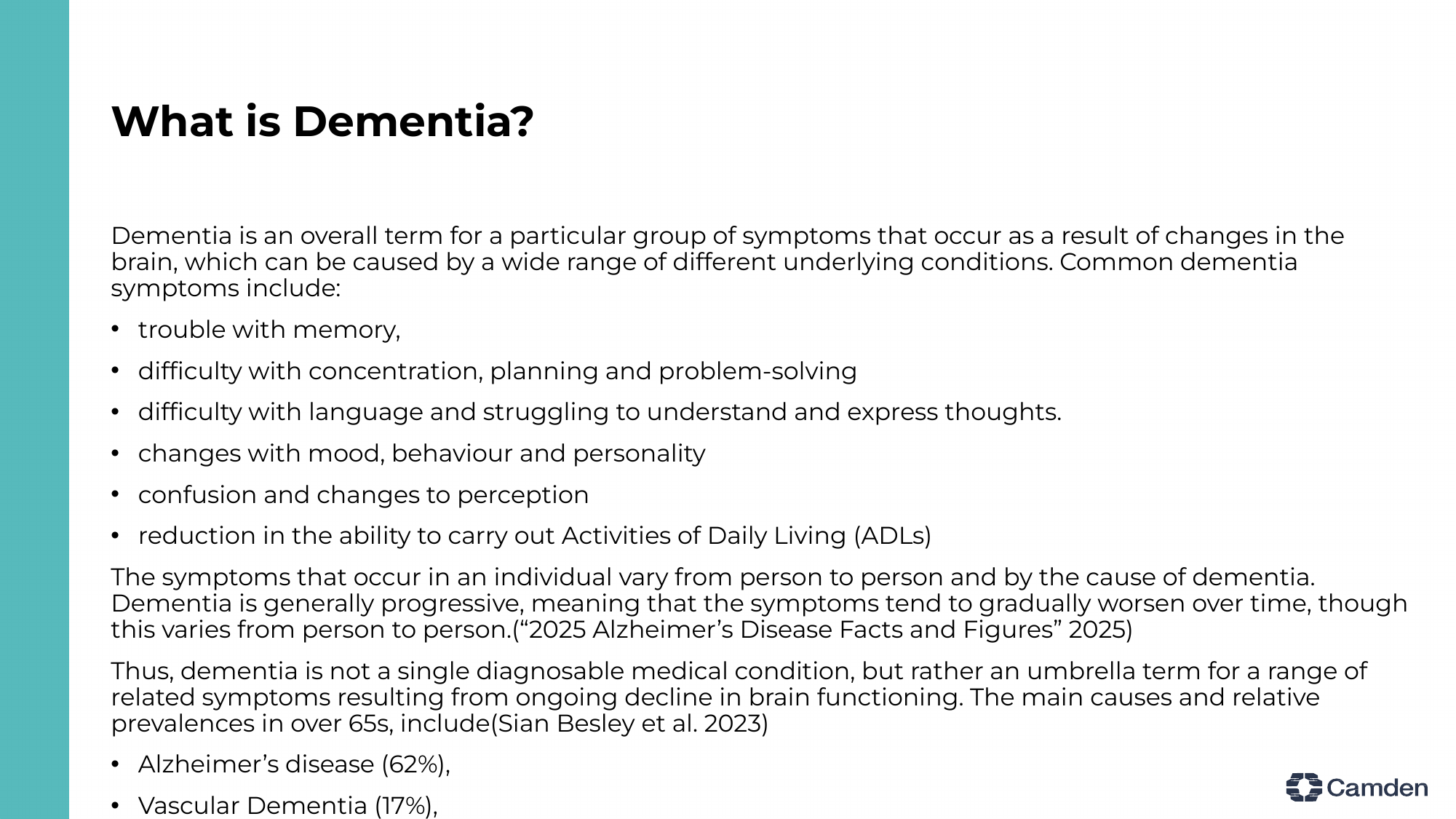

# What is Dementia?
Dementia is an overall term for a particular group of symptoms that occur as a result of changes in the brain, which can be caused by a wide range of different underlying conditions. Common dementia symptoms include:
trouble with memory,
difficulty with concentration, planning and problem-solving
difficulty with language and struggling to understand and express thoughts.
changes with mood, behaviour and personality
confusion and changes to perception
reduction in the ability to carry out Activities of Daily Living (ADLs)
The symptoms that occur in an individual vary from person to person and by the cause of dementia. Dementia is generally progressive, meaning that the symptoms tend to gradually worsen over time, though this varies from person to person.(“2025 Alzheimer’s Disease Facts and Figures” 2025)
Thus, dementia is not a single diagnosable medical condition, but rather an umbrella term for a range of related symptoms resulting from ongoing decline in brain functioning. The main causes and relative prevalences in over 65s, include(Sian Besley et al. 2023)
Alzheimer’s disease (62%),
Vascular Dementia (17%),
Dementia with Lewy Bodies (4%),
Frontotemporal dementia (2%)
Mixed Dementia (15%)
Dementia is usually diagnosed in stages, with GP assessment being the initial step- an assessment of history and function, normally using relevant cognitive assessment tools and ruling out any temporary or transient causes of confusion(delirium). Thereafter, if clinical suspicion of dementia persists, referrals are typically made to secondary care memory clinics, where definitive diagnoses are made, using both clinical assessment and imaging like MRI. Relevant treatment plans are then implemented, using medications where appropriate, depending on the subtype of dementia. Often, early diagnosis and timely intervention allow for the implementation of early management strategies which slow the progression of the condition, with the goal being to maximize quality of life for the patient.
It is important to note also that there is a significant rate of underdiagnosis from national estimates; only about two-thirds of people with dementia have been formally diagnosed.(“Dementia Maps” n.d.)